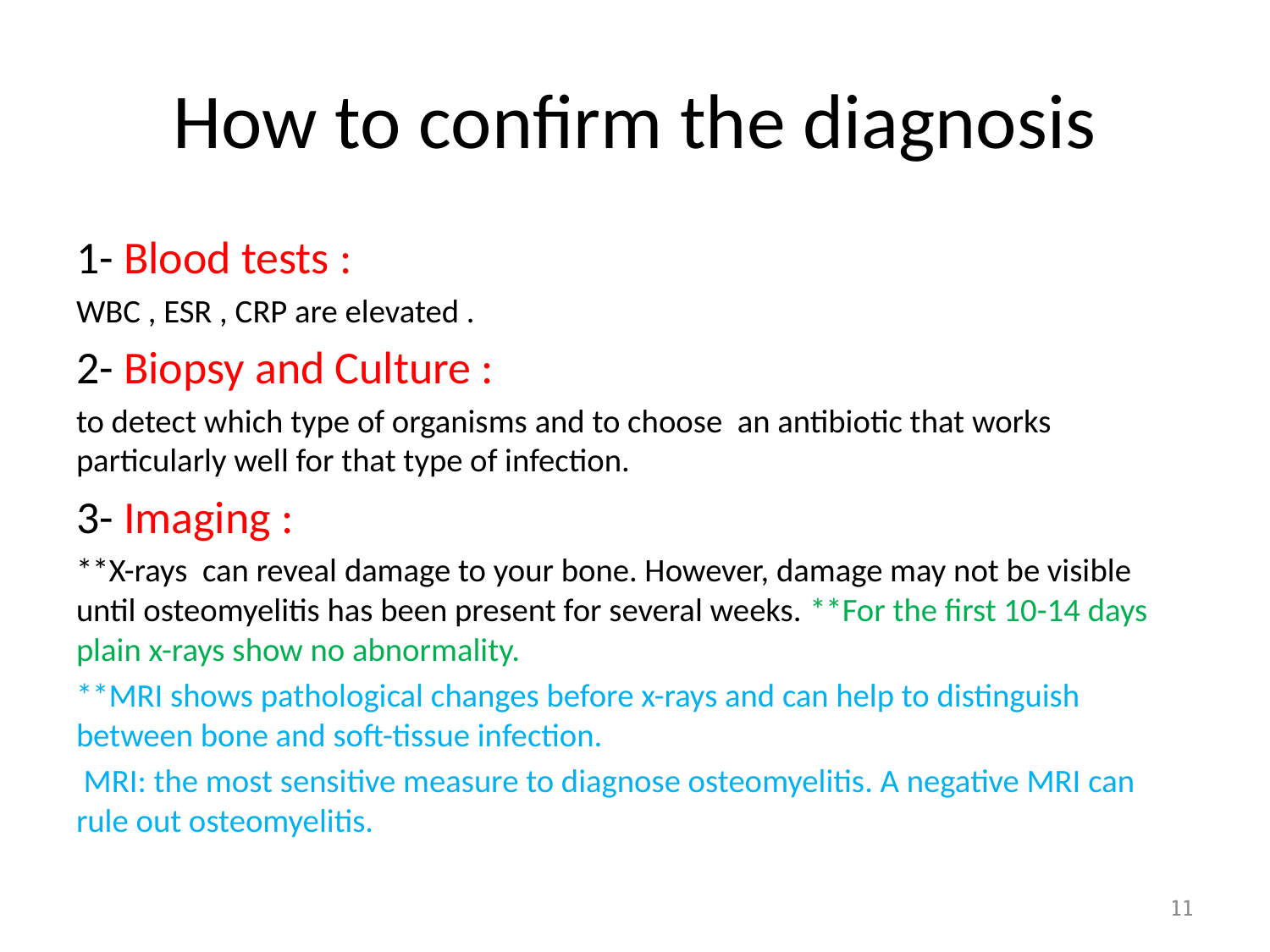

# How to confirm the diagnosis
1- Blood tests :
WBC , ESR , CRP are elevated .
2- Biopsy and Culture :
to detect which type of organisms and to choose  an antibiotic that works particularly well for that type of infection.
3- Imaging :
**X-rays  can reveal damage to your bone. However, damage may not be visible until osteomyelitis has been present for several weeks. **For the first 10-14 days plain x-rays show no abnormality.
**MRI shows pathological changes before x-rays and can help to distinguish between bone and soft-tissue infection.
 MRI​: the most sensitive measure to diagnose osteomyelitis. A negative MRI can rule out osteomyelitis.
11